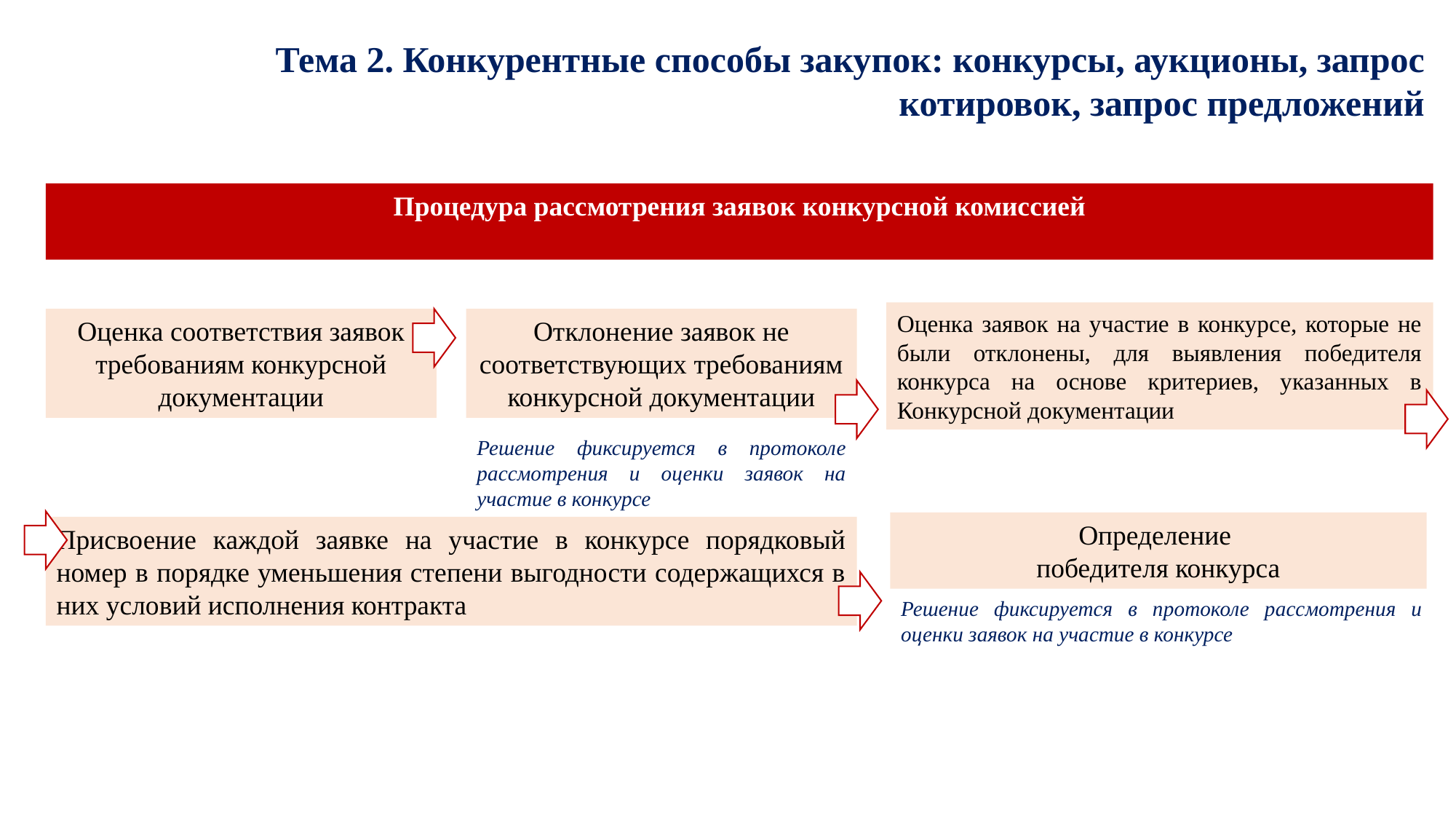

Тема 2. Конкурентные способы закупок: конкурсы, аукционы, запрос котировок, запрос предложений
Процедура рассмотрения заявок конкурсной комиссией

Оценка заявок на участие в конкурсе, которые не были отклонены, для выявления победителя конкурса на основе критериев, указанных в Конкурсной документации
Оценка соответствия заявок требованиям конкурсной документации
Отклонение заявок не соответствующих требованиям конкурсной документации

Решение фиксируется в протоколе рассмотрения и оценки заявок на участие в конкурсе

Определение
победителя конкурса
Присвоение каждой заявке на участие в конкурсе порядковый номер в порядке уменьшения степени выгодности содержащихся в них условий исполнения контракта

Решение фиксируется в протоколе рассмотрения и оценки заявок на участие в конкурсе